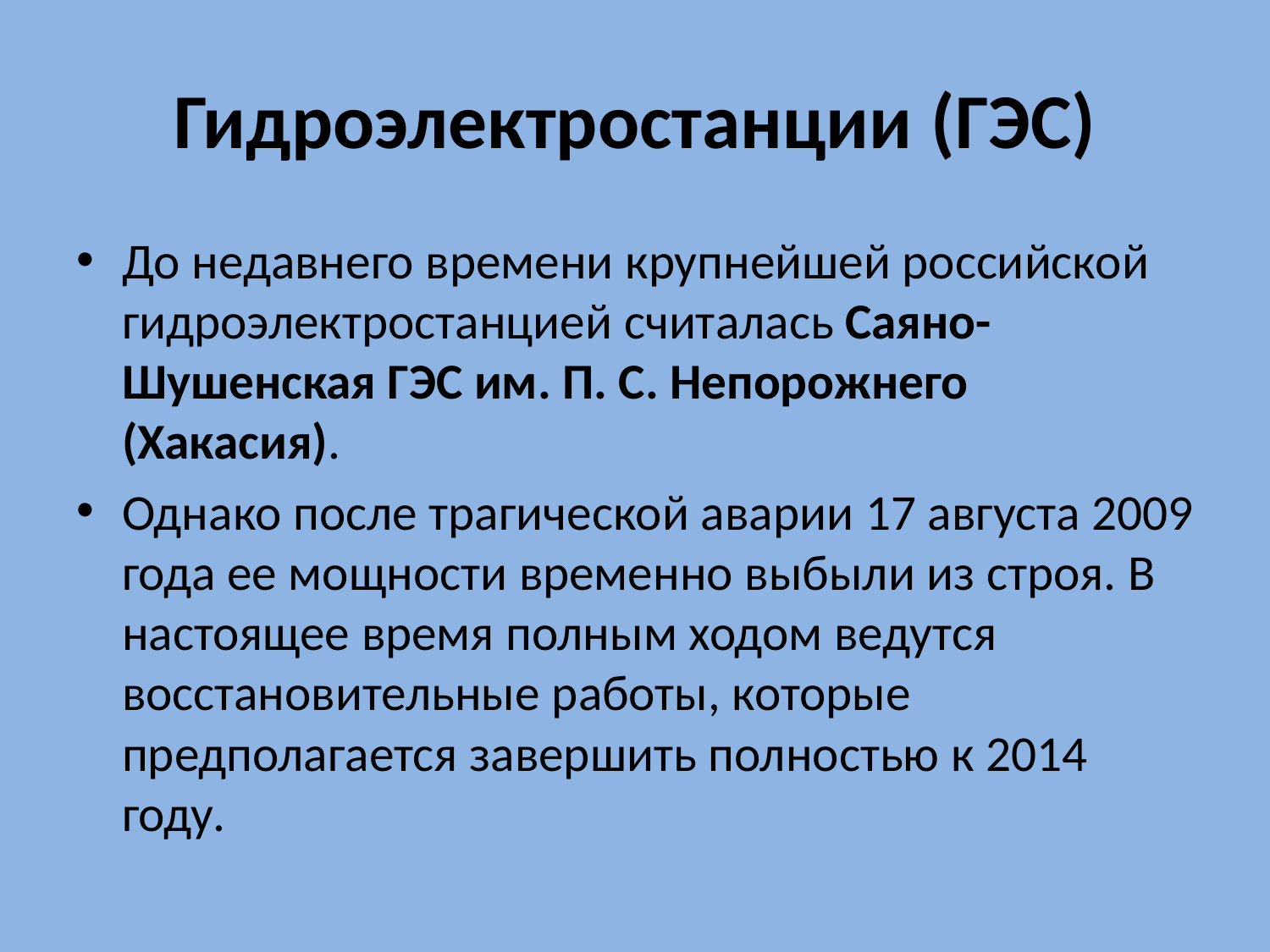

# Гидроэлектростанции (ГЭС)
До недавнего времени крупнейшей российской гидроэлектростанцией считалась Саяно-Шушенская ГЭС им. П. С. Непорожнего (Хакасия).
Однако после трагической аварии 17 августа 2009 года ее мощности временно выбыли из строя. В настоящее время полным ходом ведутся восстановительные работы, которые предполагается завершить полностью к 2014 году.